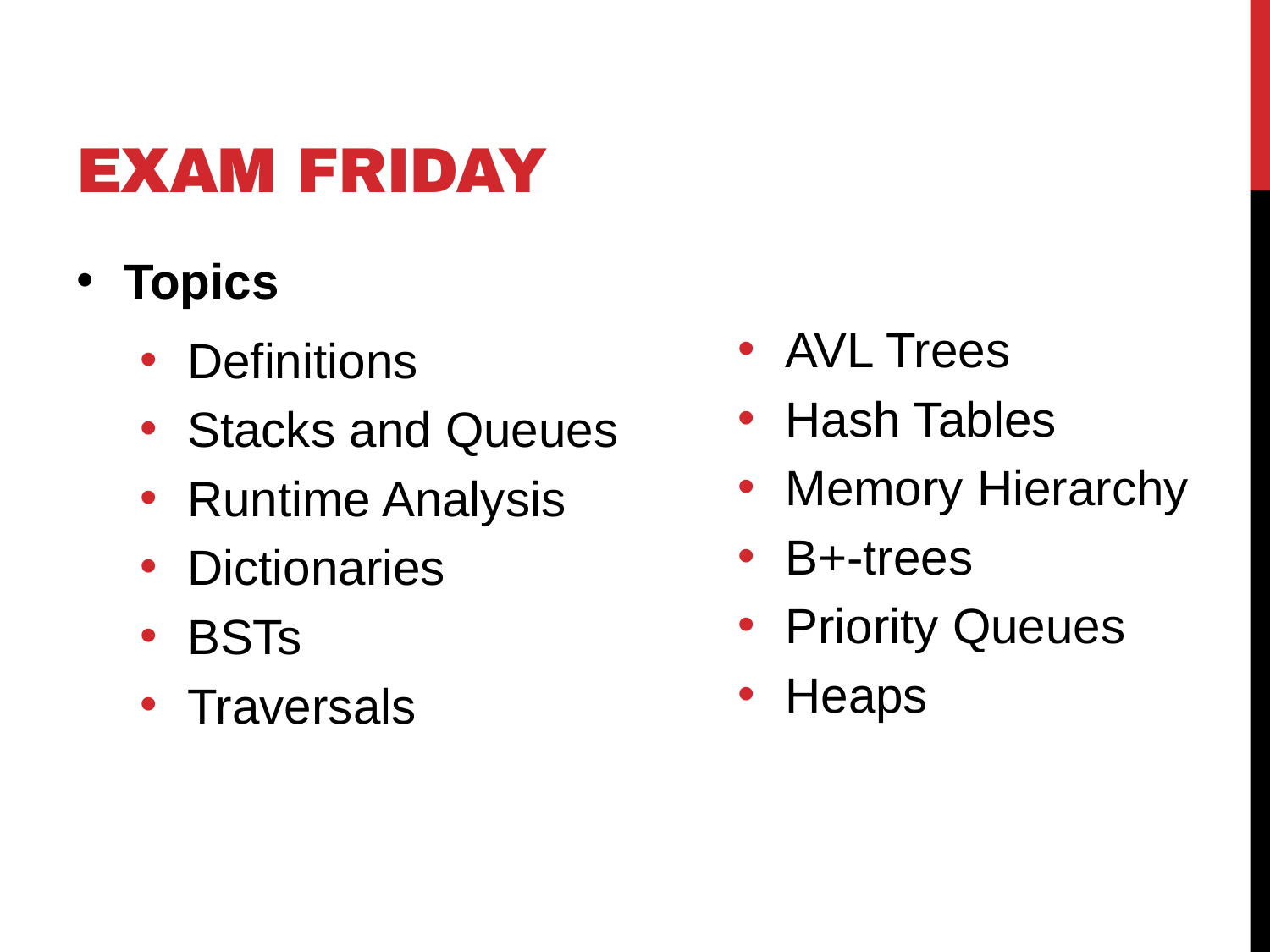

# Exam Friday
Topics
Definitions
Stacks and Queues
Runtime Analysis
Dictionaries
BSTs
Traversals

AVL Trees
Hash Tables
Memory Hierarchy
B+-trees
Priority Queues
Heaps